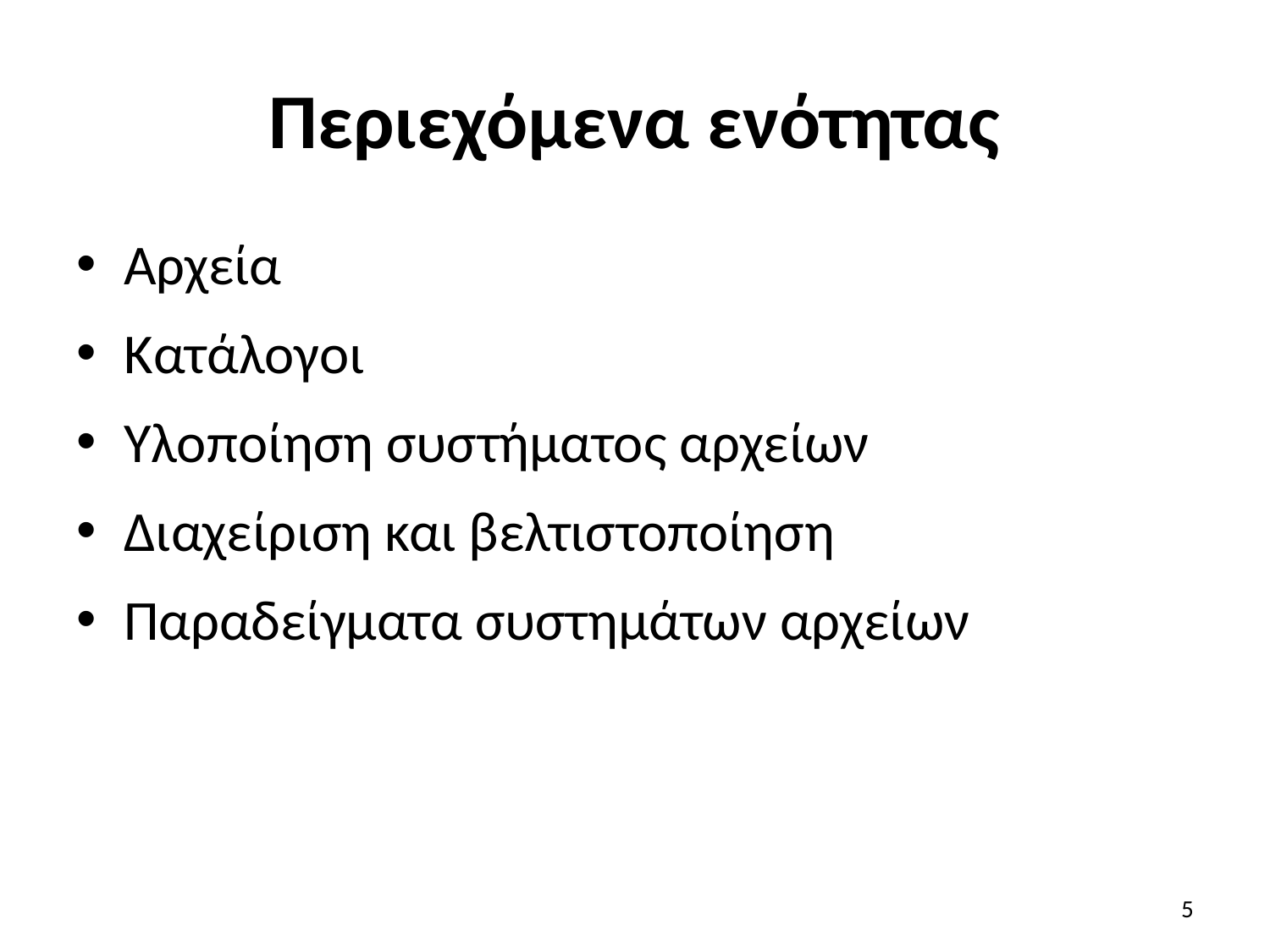

# Περιεχόμενα ενότητας
Αρχεία
Κατάλογοι
Υλοποίηση συστήματος αρχείων
Διαχείριση και βελτιστοποίηση
Παραδείγματα συστημάτων αρχείων
5